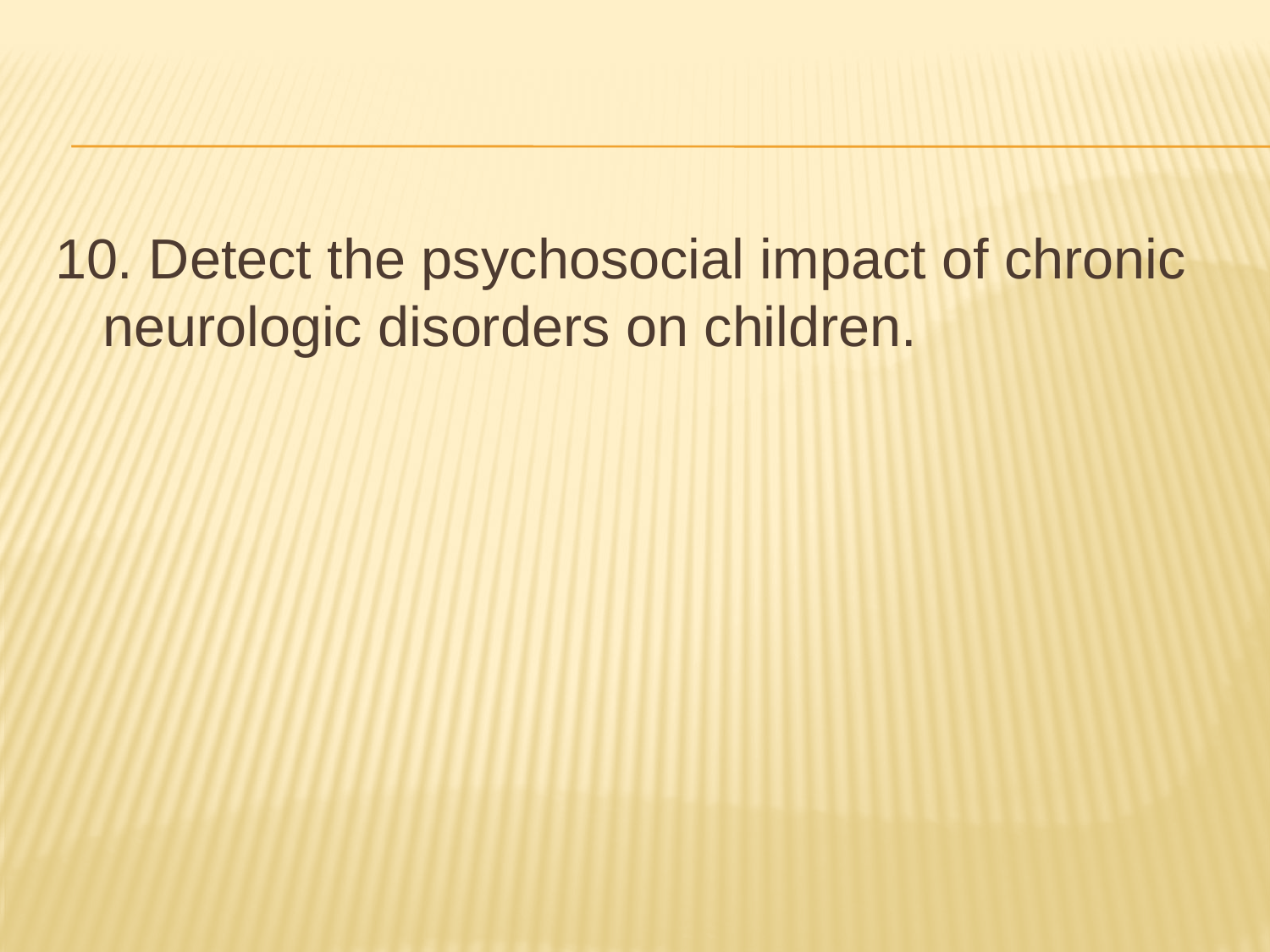

#
10. Detect the psychosocial impact of chronic neurologic disorders on children.